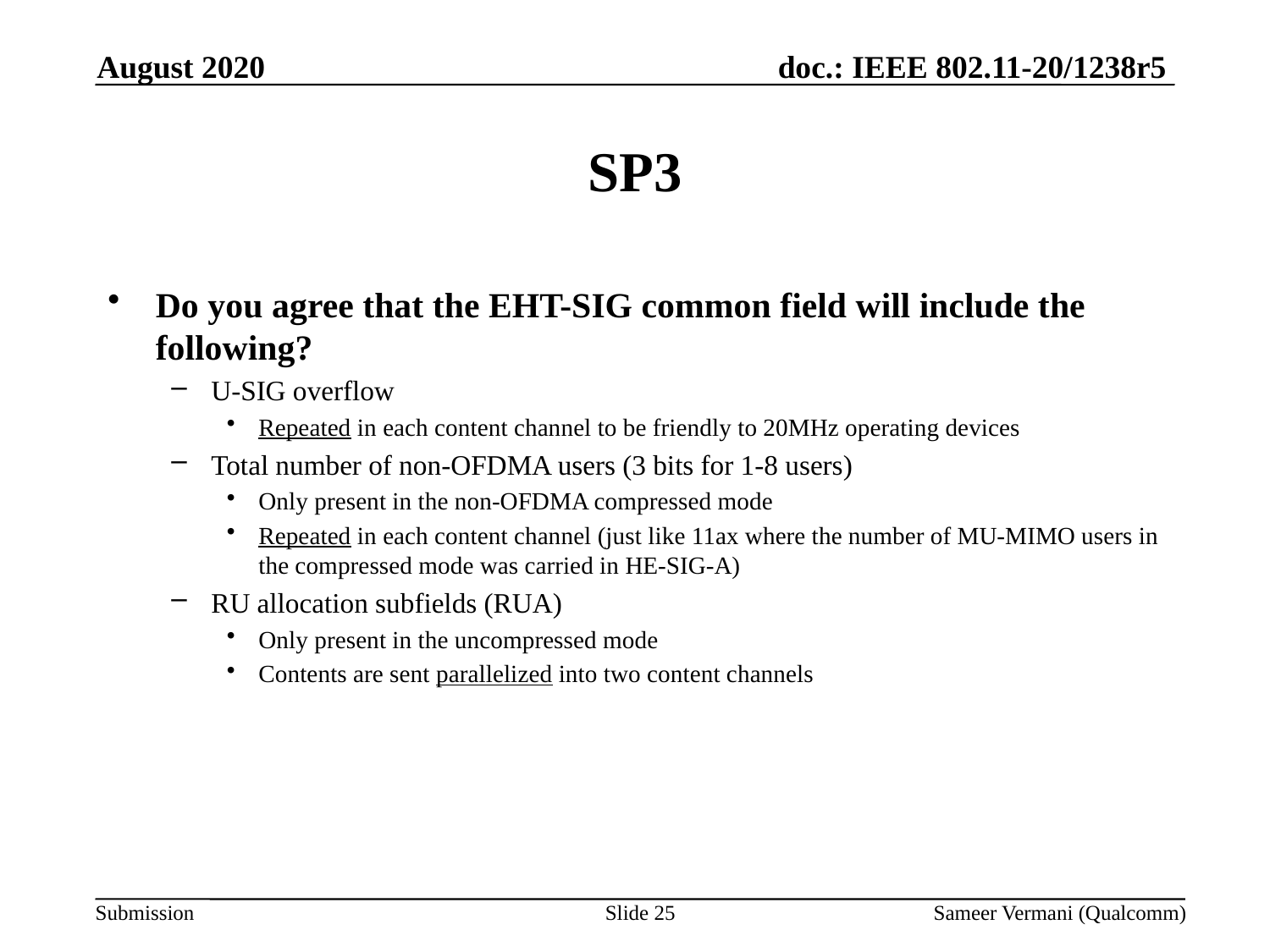

August 2020
# SP3
Do you agree that the EHT-SIG common field will include the following?
U-SIG overflow
Repeated in each content channel to be friendly to 20MHz operating devices
Total number of non-OFDMA users (3 bits for 1-8 users)
Only present in the non-OFDMA compressed mode
Repeated in each content channel (just like 11ax where the number of MU-MIMO users in the compressed mode was carried in HE-SIG-A)
RU allocation subfields (RUA)
Only present in the uncompressed mode
Contents are sent parallelized into two content channels

Slide 25
Sameer Vermani (Qualcomm)